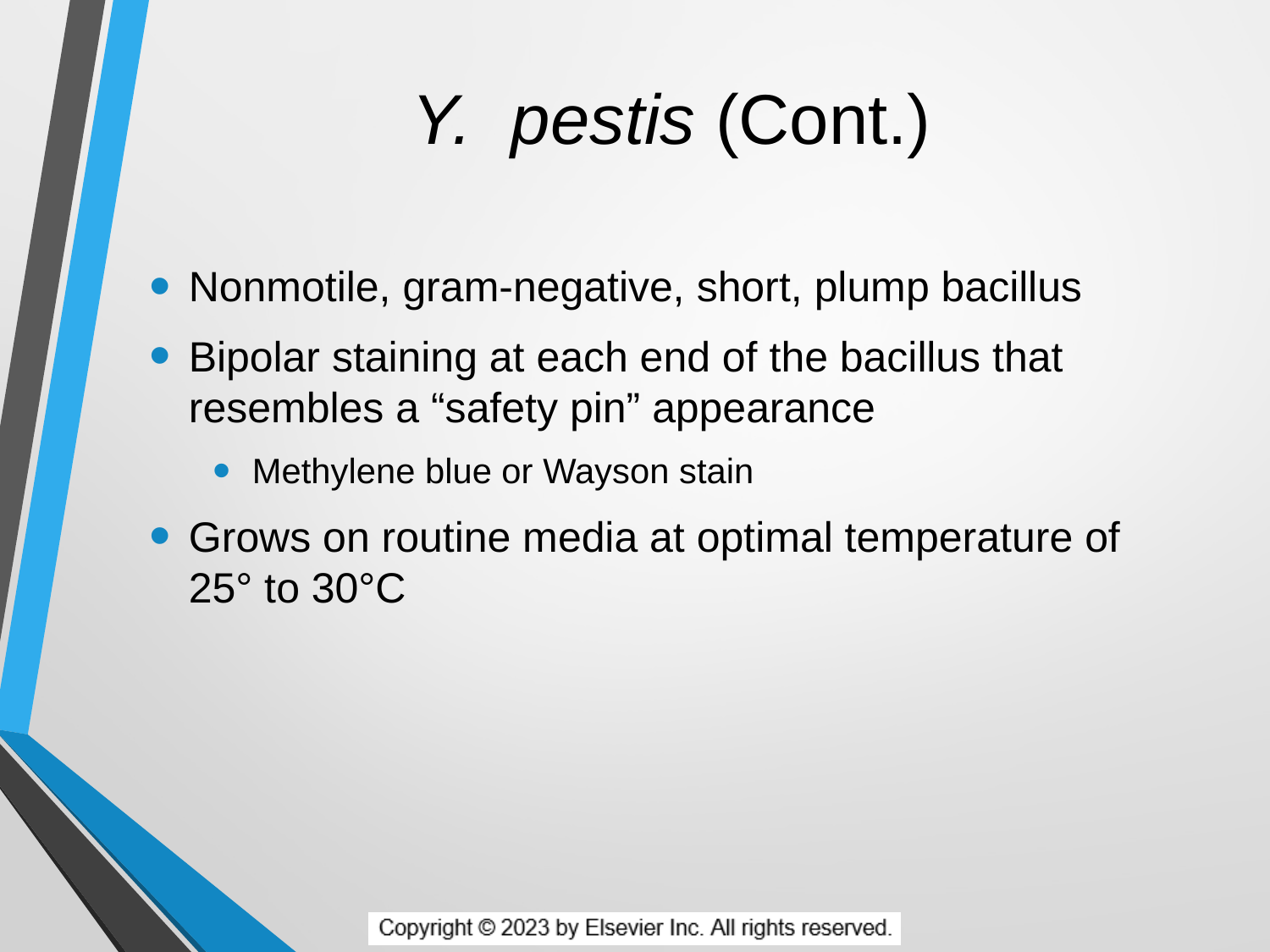

# Y.  pestis (Cont.)
Nonmotile, gram-negative, short, plump bacillus
Bipolar staining at each end of the bacillus that resembles a “safety pin” appearance
Methylene blue or Wayson stain
Grows on routine media at optimal temperature of 25° to 30°C